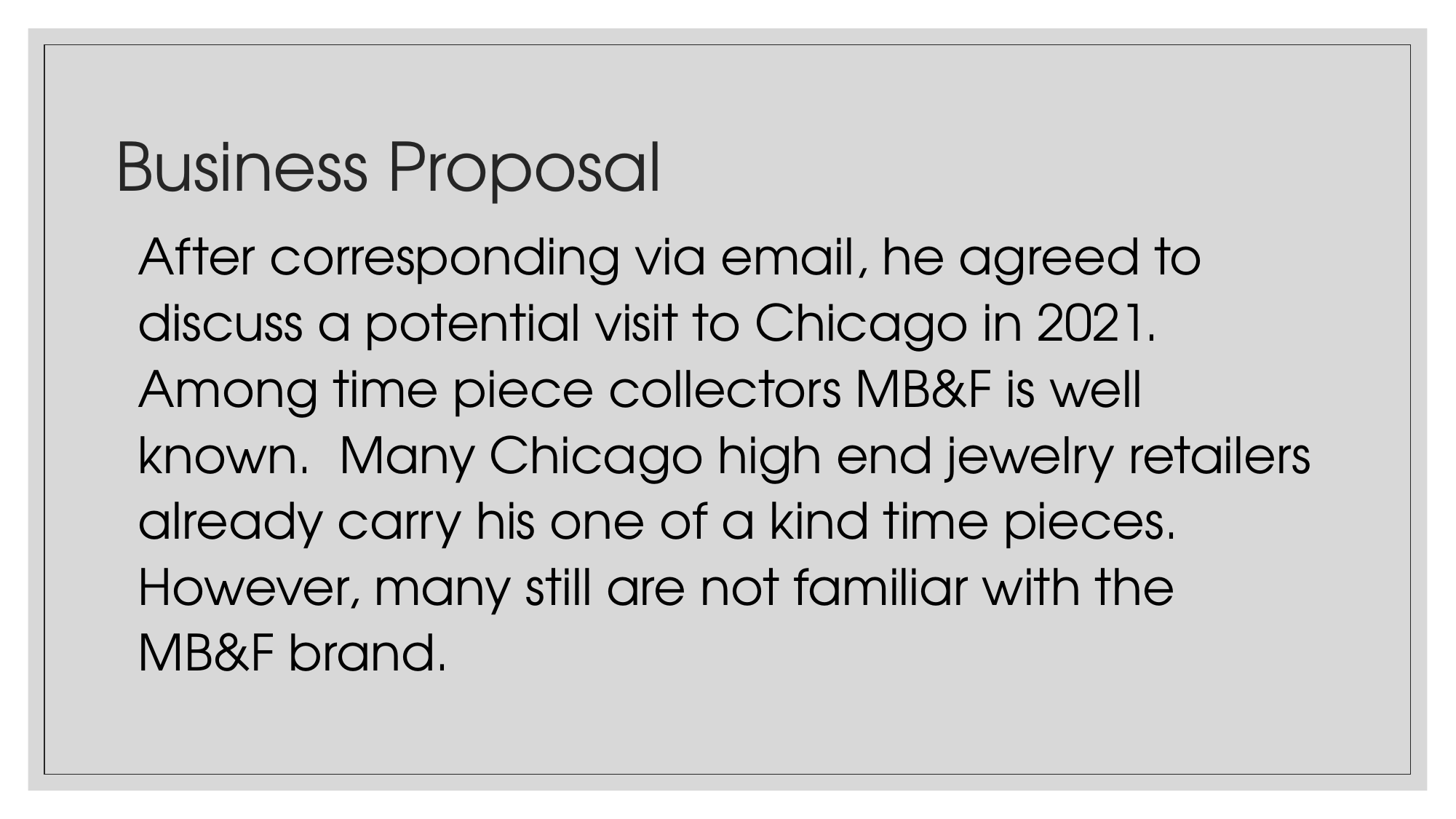

# Business Proposal
After corresponding via email, he agreed to discuss a potential visit to Chicago in 2021.  Among time piece collectors MB&F is well known.  Many Chicago high end jewelry retailers already carry his one of a kind time pieces.  However, many still are not familiar with the MB&F brand.